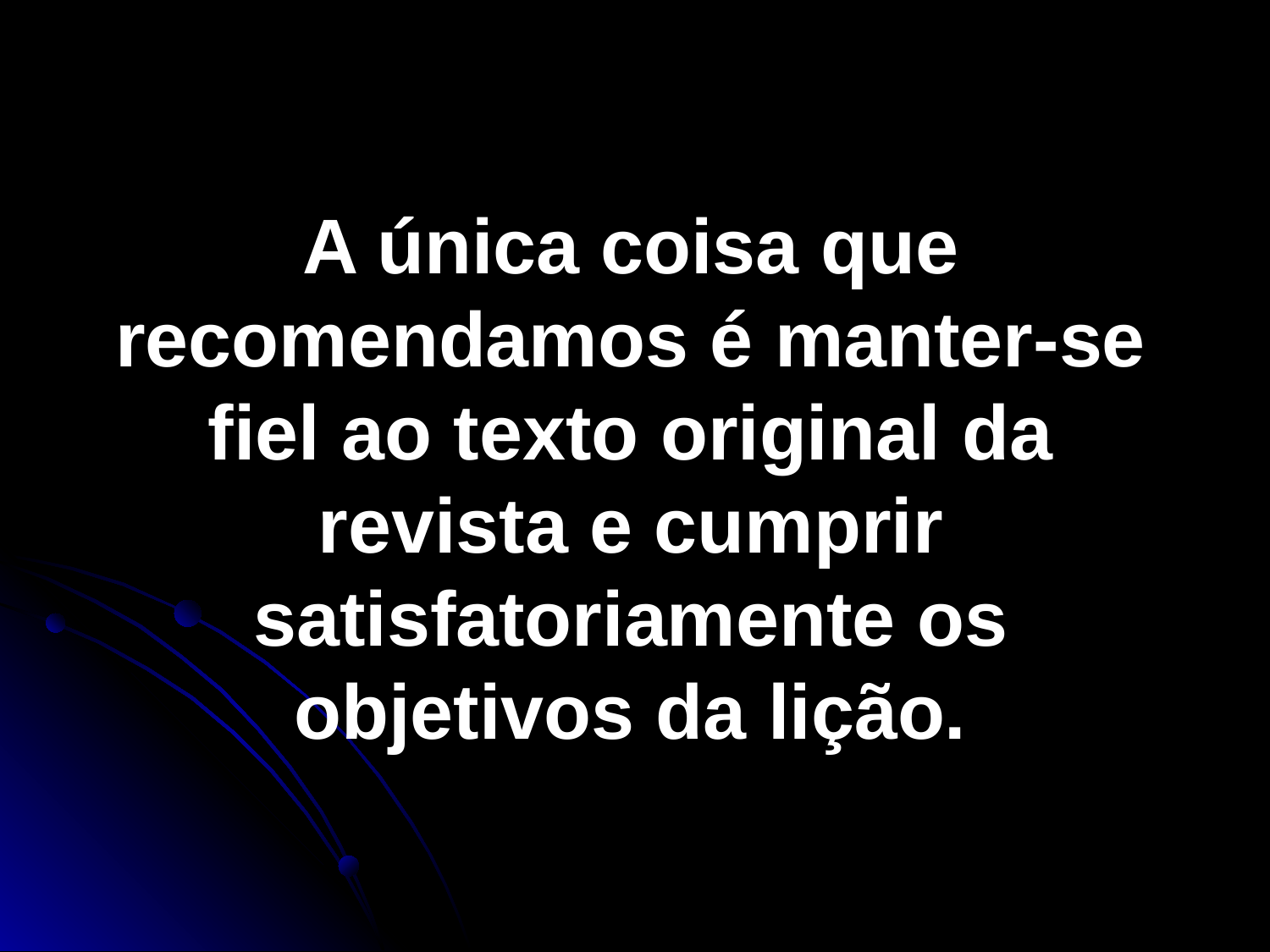

A única coisa que recomendamos é manter-se fiel ao texto original da revista e cumprir satisfatoriamente os objetivos da lição.